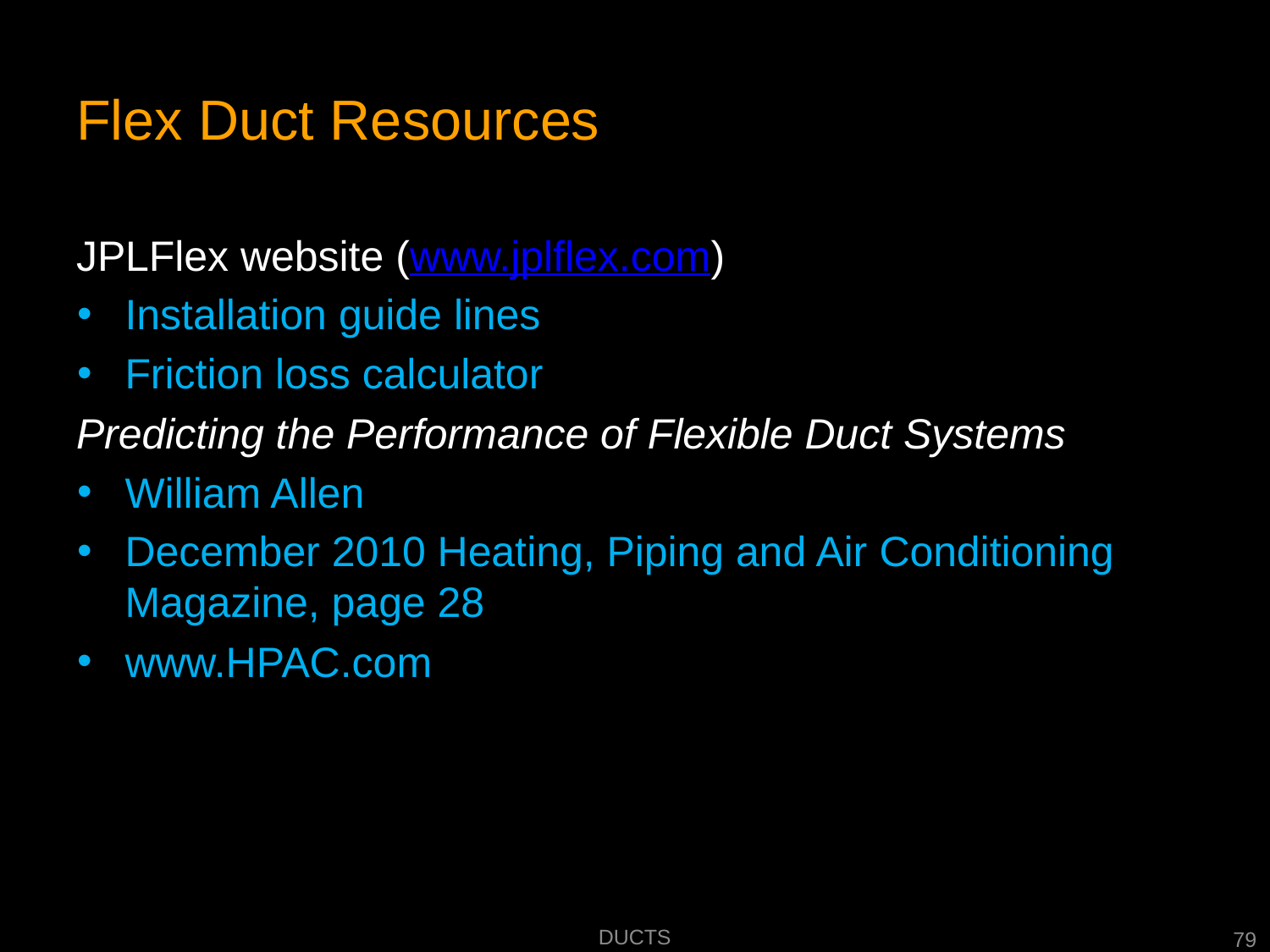

# Flex Duct Resources
JPLFlex website (www.jplflex.com)
Installation guide lines
Friction loss calculator
Predicting the Performance of Flexible Duct Systems
William Allen
December 2010 Heating, Piping and Air Conditioning Magazine, page 28
www.HPAC.com
Ducts
79